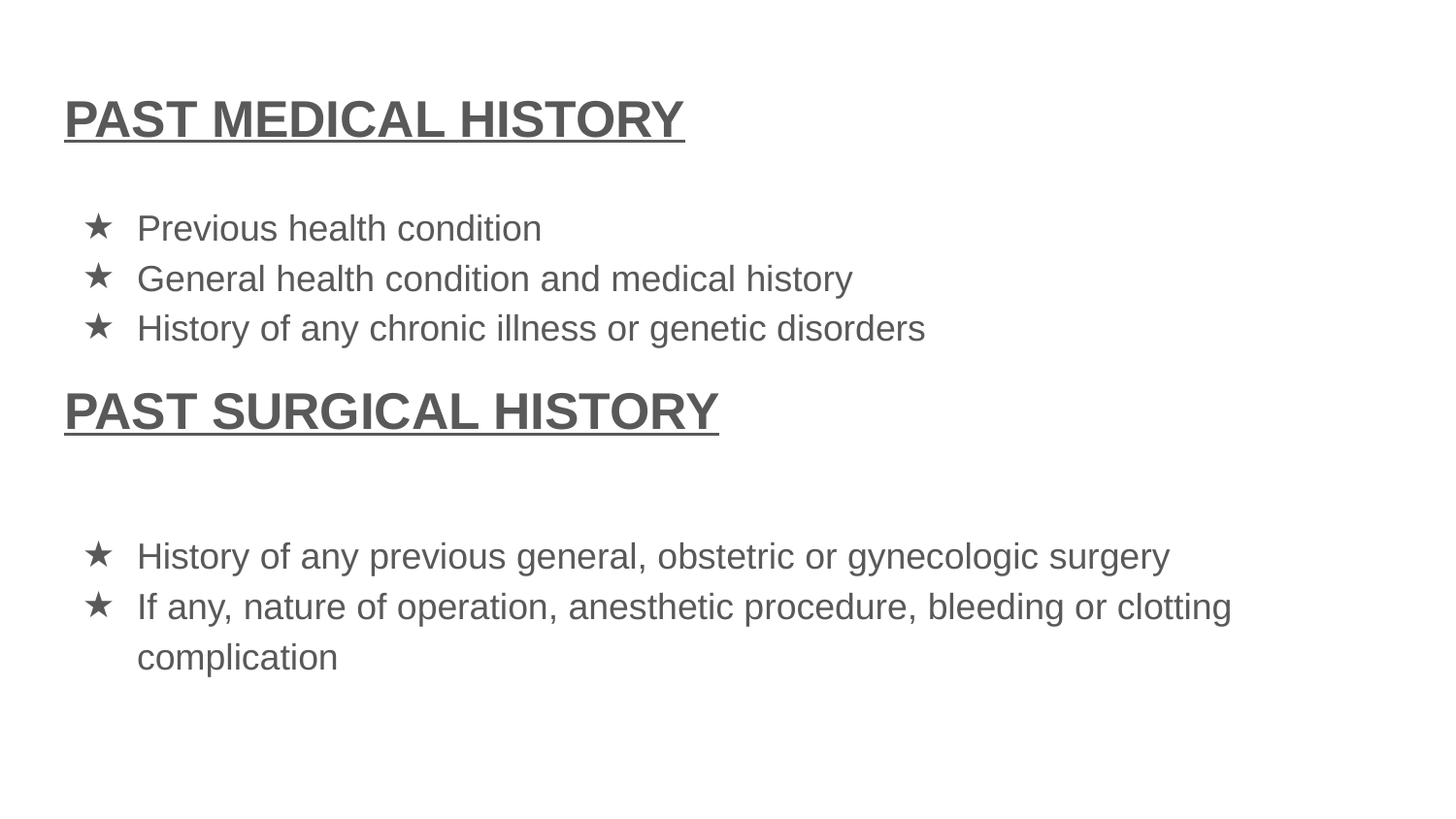

# PAST MEDICAL HISTORY
Previous health condition
General health condition and medical history
History of any chronic illness or genetic disorders

PAST SURGICAL HISTORY
History of any previous general, obstetric or gynecologic surgery
If any, nature of operation, anesthetic procedure, bleeding or clotting complication